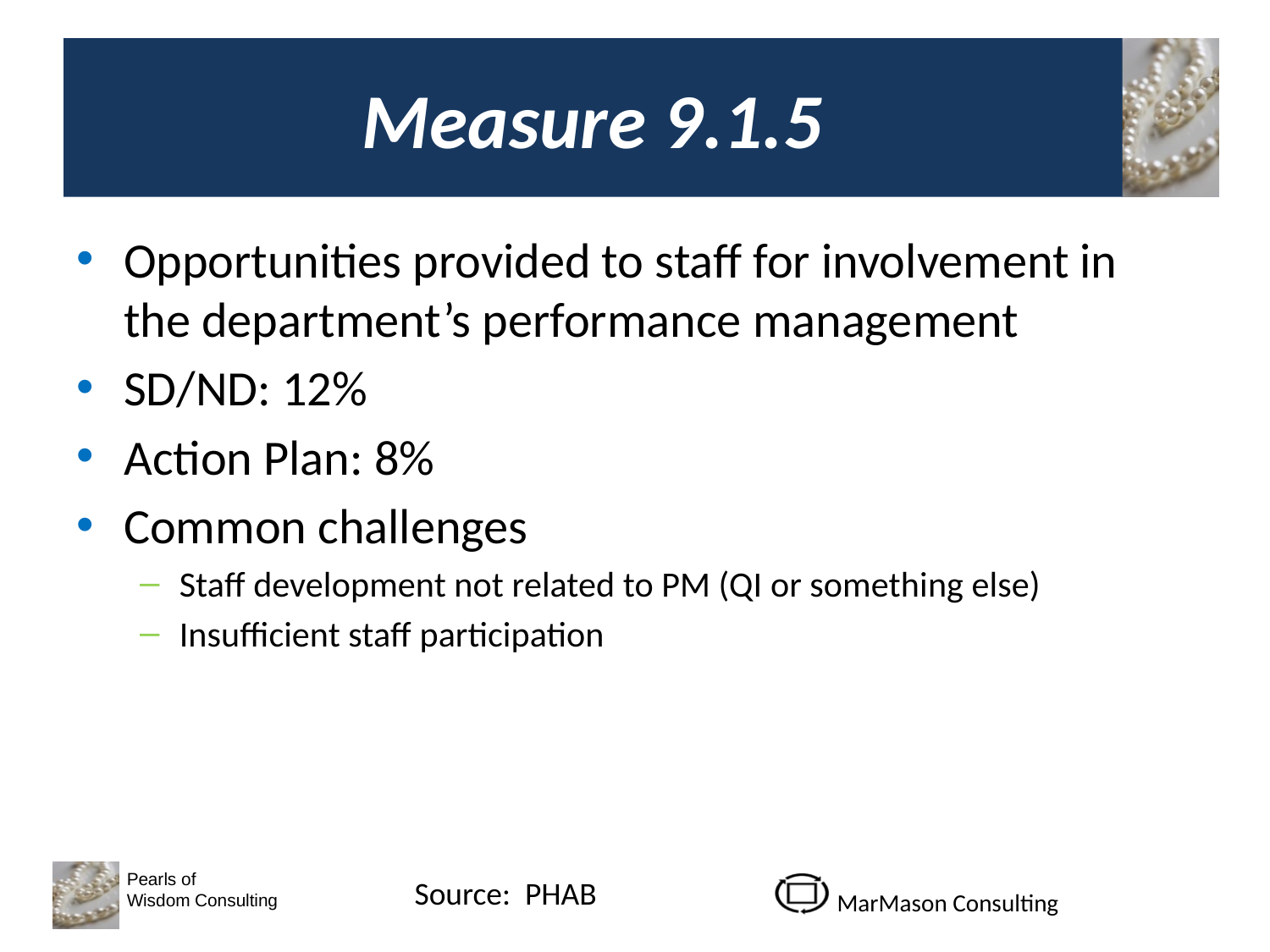

# Measure 9.1.5
Opportunities provided to staff for involvement in the department’s performance management
SD/ND: 12%
Action Plan: 8%
Common challenges
Staff development not related to PM (QI or something else)
Insufficient staff participation
Source:  PHAB